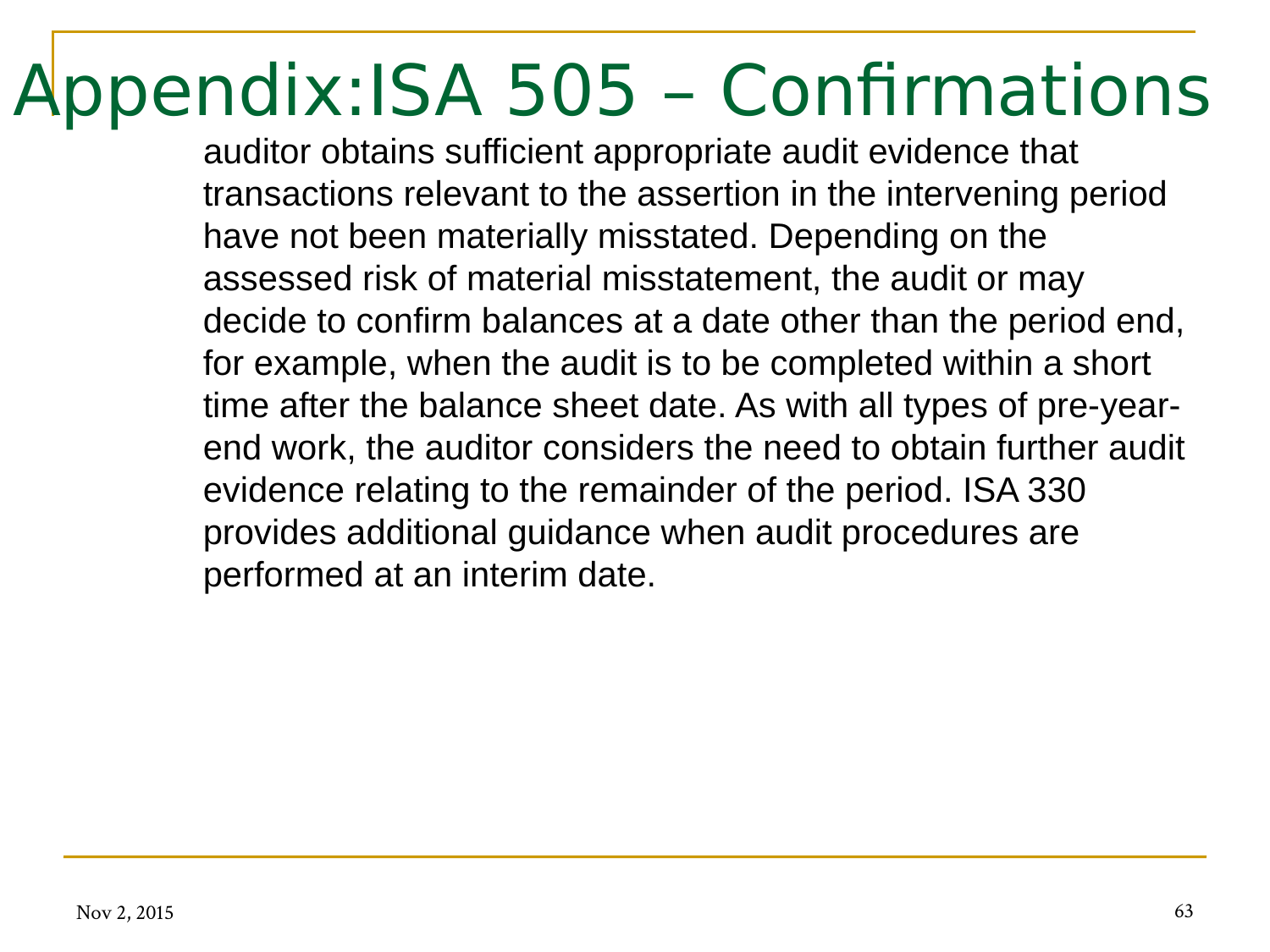

# Appendix:ISA 505 – Confirmations
auditor obtains sufficient appropriate audit evidence that transactions relevant to the assertion in the intervening period have not been materially misstated. Depending on the assessed risk of material misstatement, the audit or may decide to confirm balances at a date other than the period end, for example, when the audit is to be completed within a short time after the balance sheet date. As with all types of pre-year-end work, the auditor considers the need to obtain further audit evidence relating to the remainder of the period. ISA 330 provides additional guidance when audit procedures are performed at an interim date.

Nov 2, 2015
63